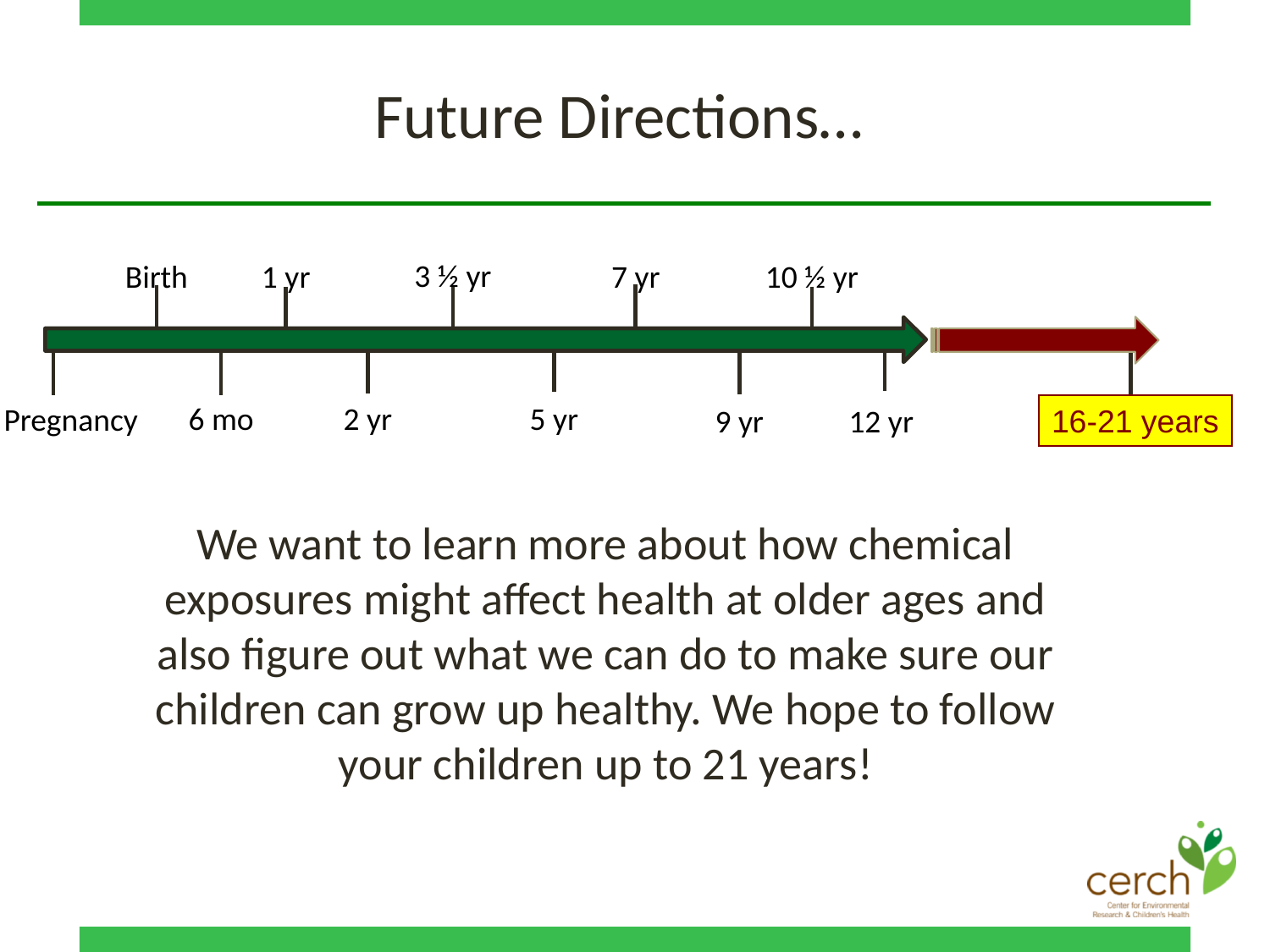

Future Directions…
3 ½ yr
Birth
7 yr
10 ½ yr
1 yr

6 mo
2 yr
5 yr
Pregnancy
9 yr
12 yr
16-21 years
We want to learn more about how chemical exposures might affect health at older ages and also figure out what we can do to make sure our children can grow up healthy. We hope to follow your children up to 21 years!